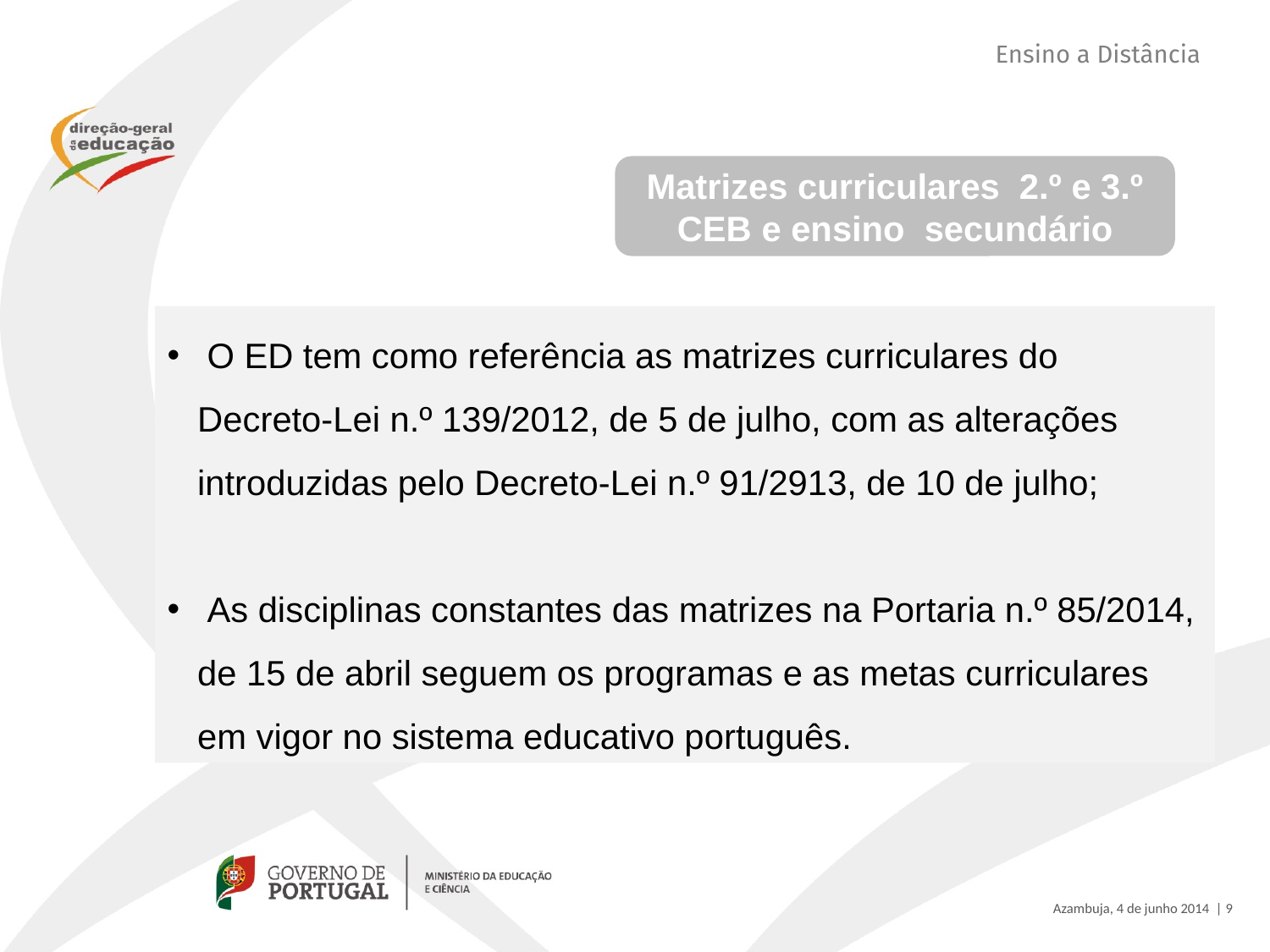

Ensino a Distância
Matrizes curriculares  2.º e 3.º CEB e ensino  secundário
 O ED tem como referência as matrizes curriculares do Decreto-Lei n.º 139/2012, de 5 de julho, com as alterações introduzidas pelo Decreto-Lei n.º 91/2913, de 10 de julho;

 As disciplinas constantes das matrizes na Portaria n.º 85/2014, de 15 de abril seguem os programas e as metas curriculares em vigor no sistema educativo português.
Azambuja, 4 de junho 2014  | 9